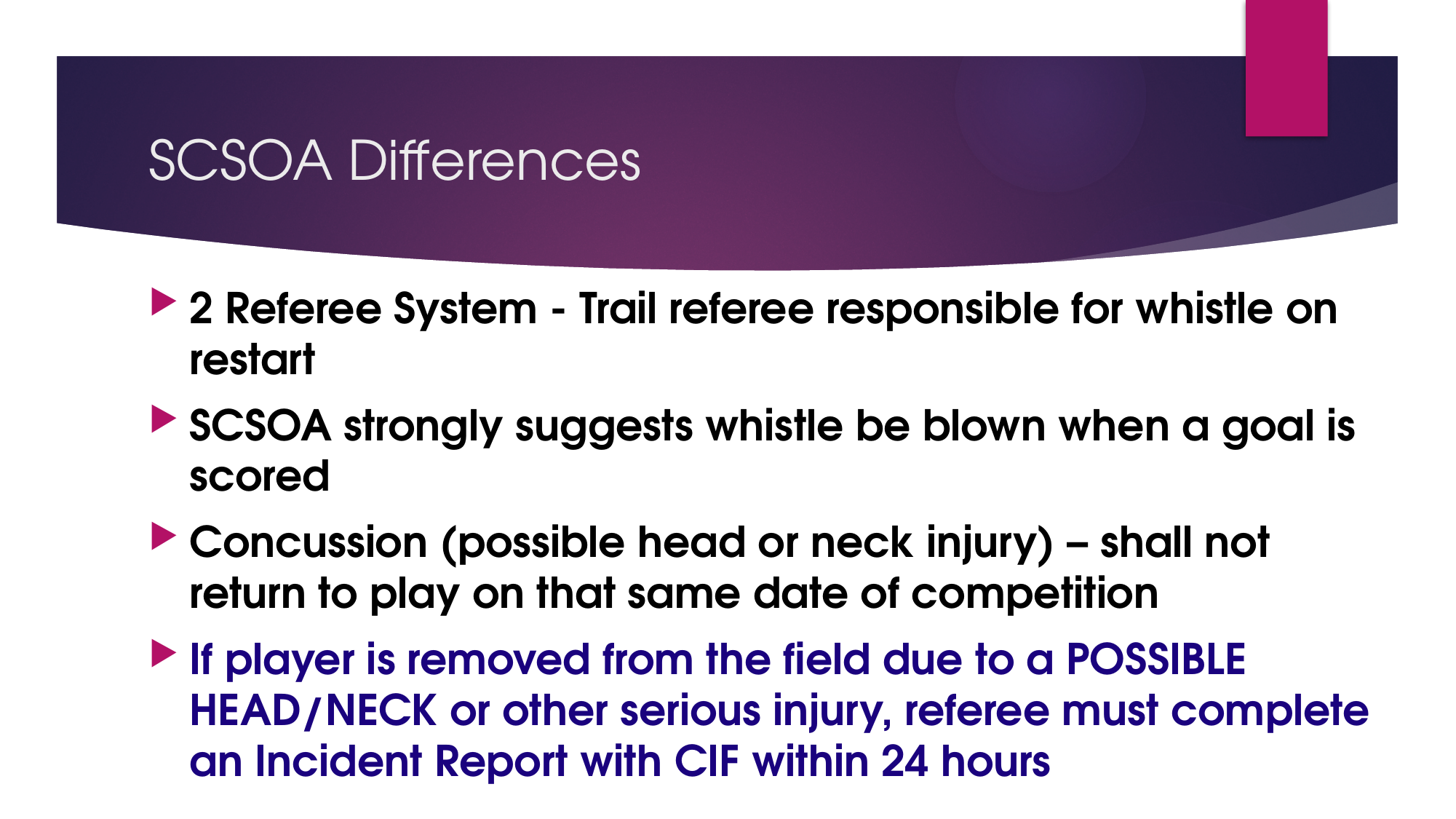

# SCSOA Differences
2 Referee System - Trail referee responsible for whistle on restart
SCSOA strongly suggests whistle be blown when a goal is scored
Concussion (possible head or neck injury) – shall not return to play on that same date of competition
If player is removed from the field due to a POSSIBLE HEAD/NECK or other serious injury, referee must complete an Incident Report with CIF within 24 hours